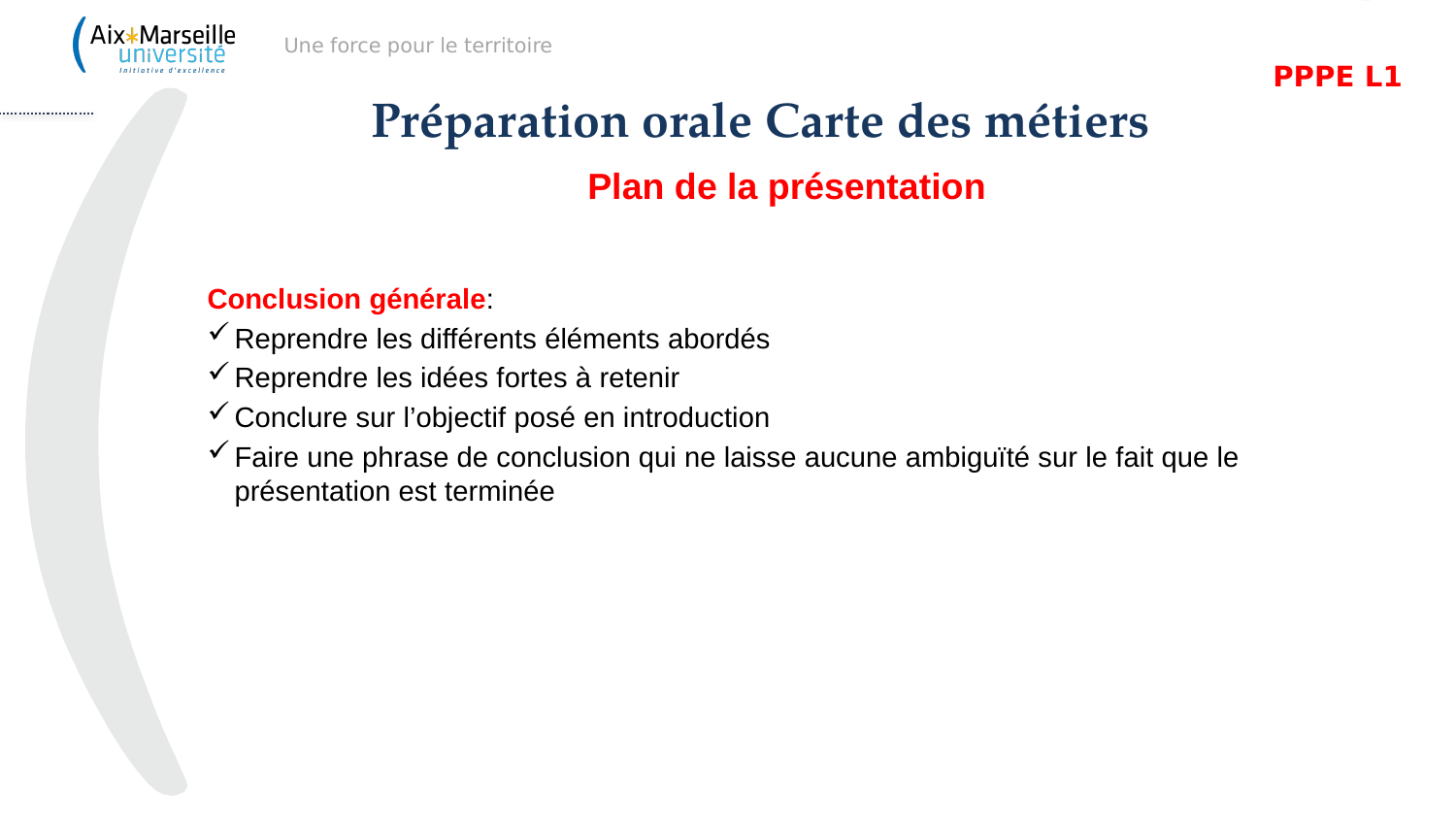

PPPE L1

Une force pour le territoire
16
# Préparation orale Carte des métiers
Plan de la présentation

Conclusion générale:
Reprendre les différents éléments abordés
Reprendre les idées fortes à retenir
Conclure sur l’objectif posé en introduction
Faire une phrase de conclusion qui ne laisse aucune ambiguïté sur le fait que le présentation est terminée